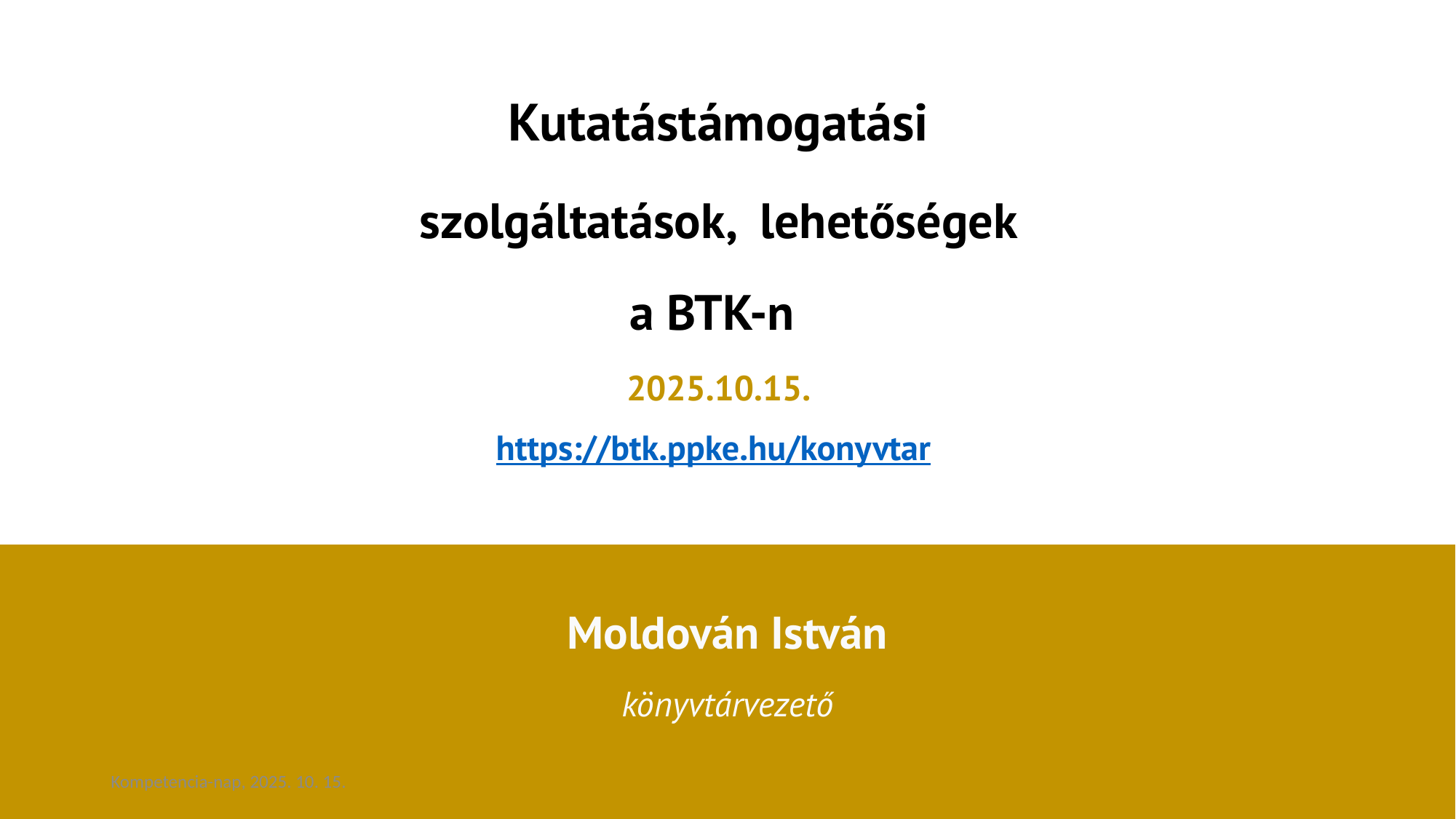

# Kutatástámogatási szolgáltatások, lehetőségek a BTK-n 2025.10.15. https://btk.ppke.hu/konyvtar
Moldován István
könyvtárvezető

Kompetencia-nap, 2025. 10. 15.
PPKE BTK Könyvtár
2